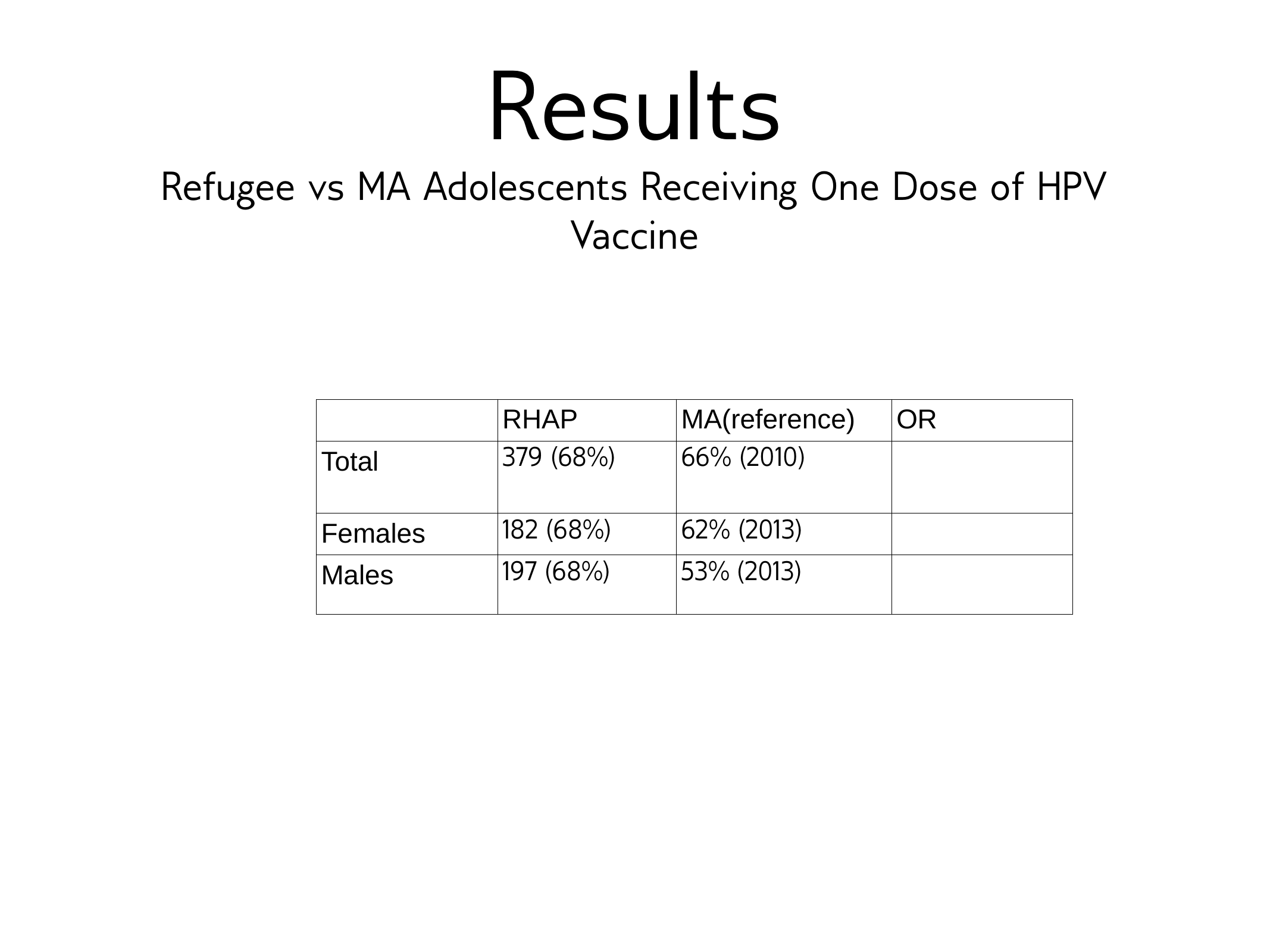

Results
Refugee vs MA Adolescents Receiving One Dose of HPV Vaccine
|  | RHAP | MA(reference) | OR |
| --- | --- | --- | --- |
| Total | 379 (68%) | 66% (2010) |  |
| Females | 182 (68%) | 62% (2013) |  |
| Males | 197 (68%) | 53% (2013) |  |